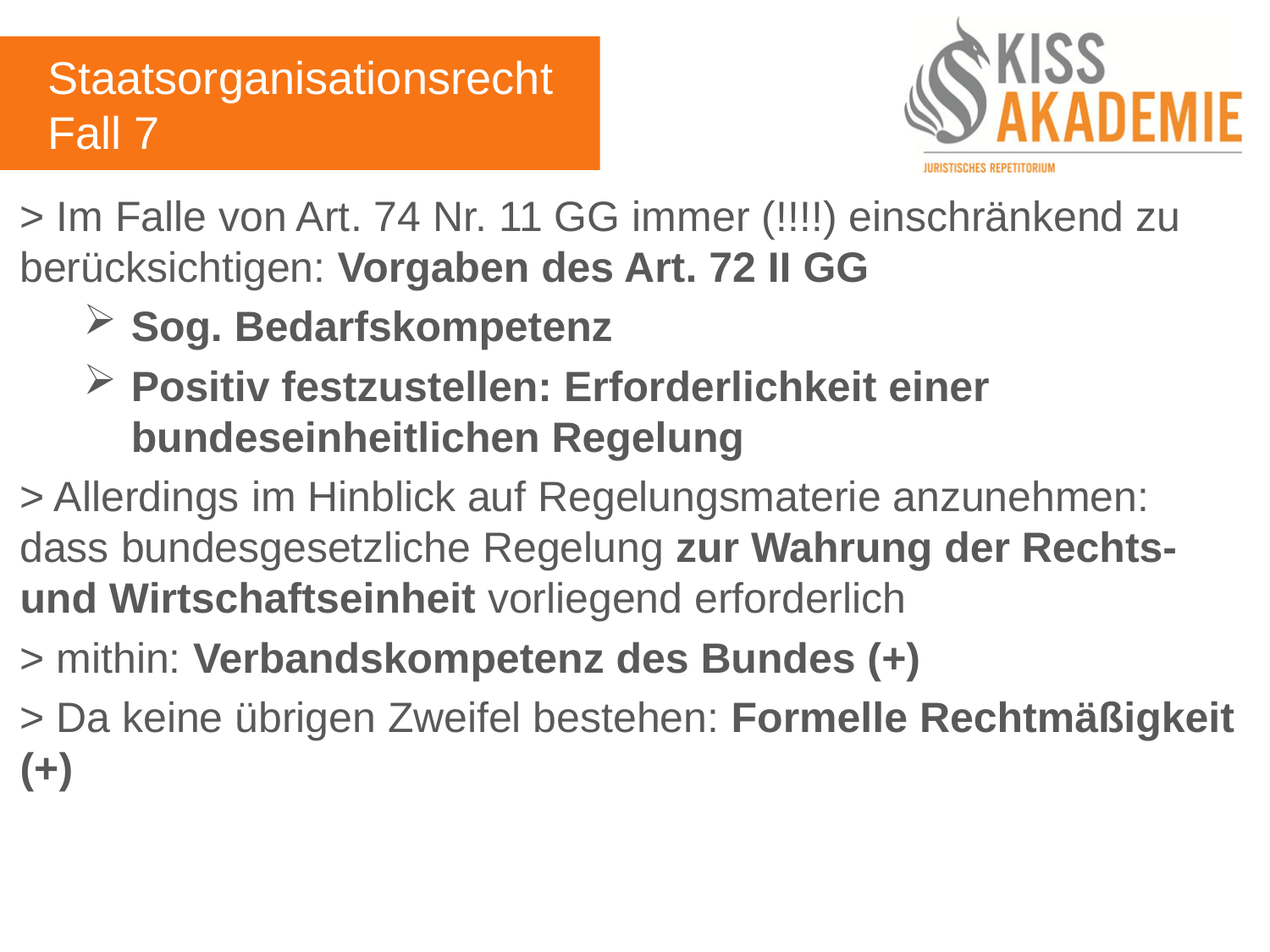

Staatsorganisationsrecht
Fall 7
> Im Falle von Art. 74 Nr. 11 GG immer (!!!!) einschränkend zu berücksichtigen: Vorgaben des Art. 72 II GG
Sog. Bedarfskompetenz
Positiv festzustellen: Erforderlichkeit einer bundeseinheitlichen Regelung
> Allerdings im Hinblick auf Regelungsmaterie anzunehmen: dass bundesgesetzliche Regelung zur Wahrung der Rechts- und Wirtschaftseinheit vorliegend erforderlich
> mithin: Verbandskompetenz des Bundes (+)
> Da keine übrigen Zweifel bestehen: Formelle Rechtmäßigkeit (+)